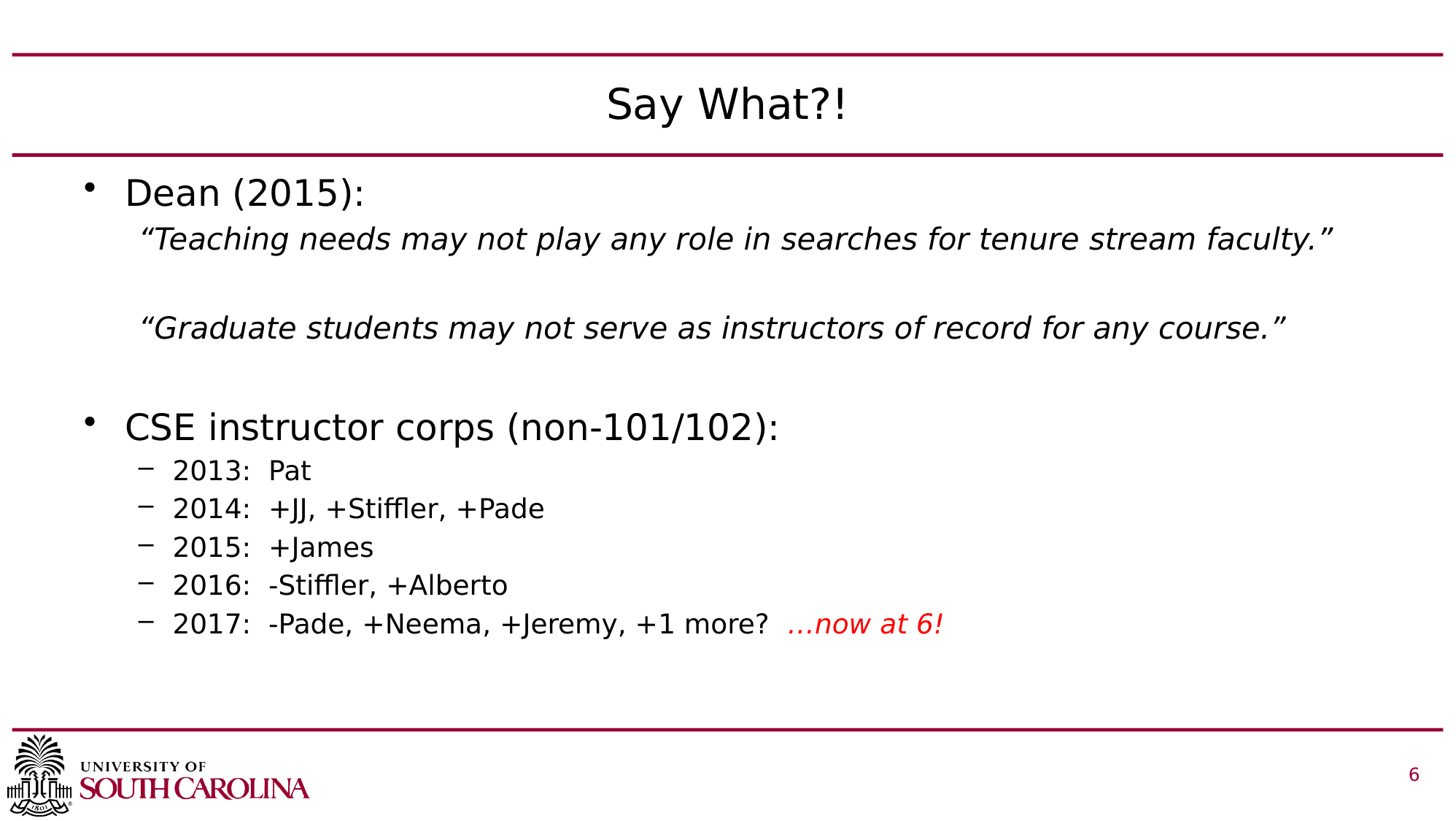

# Say What?!
Dean (2015):
“Teaching needs may not play any role in searches for tenure stream faculty.”

“Graduate students may not serve as instructors of record for any course.”

CSE instructor corps (non-101/102):
2013:  Pat
2014:  +JJ, +Stiffler, +Pade
2015:  +James
2016:  -Stiffler, +Alberto
2017:  -Pade, +Neema, +Jeremy, +1 more?  …now at 6!
 			 6